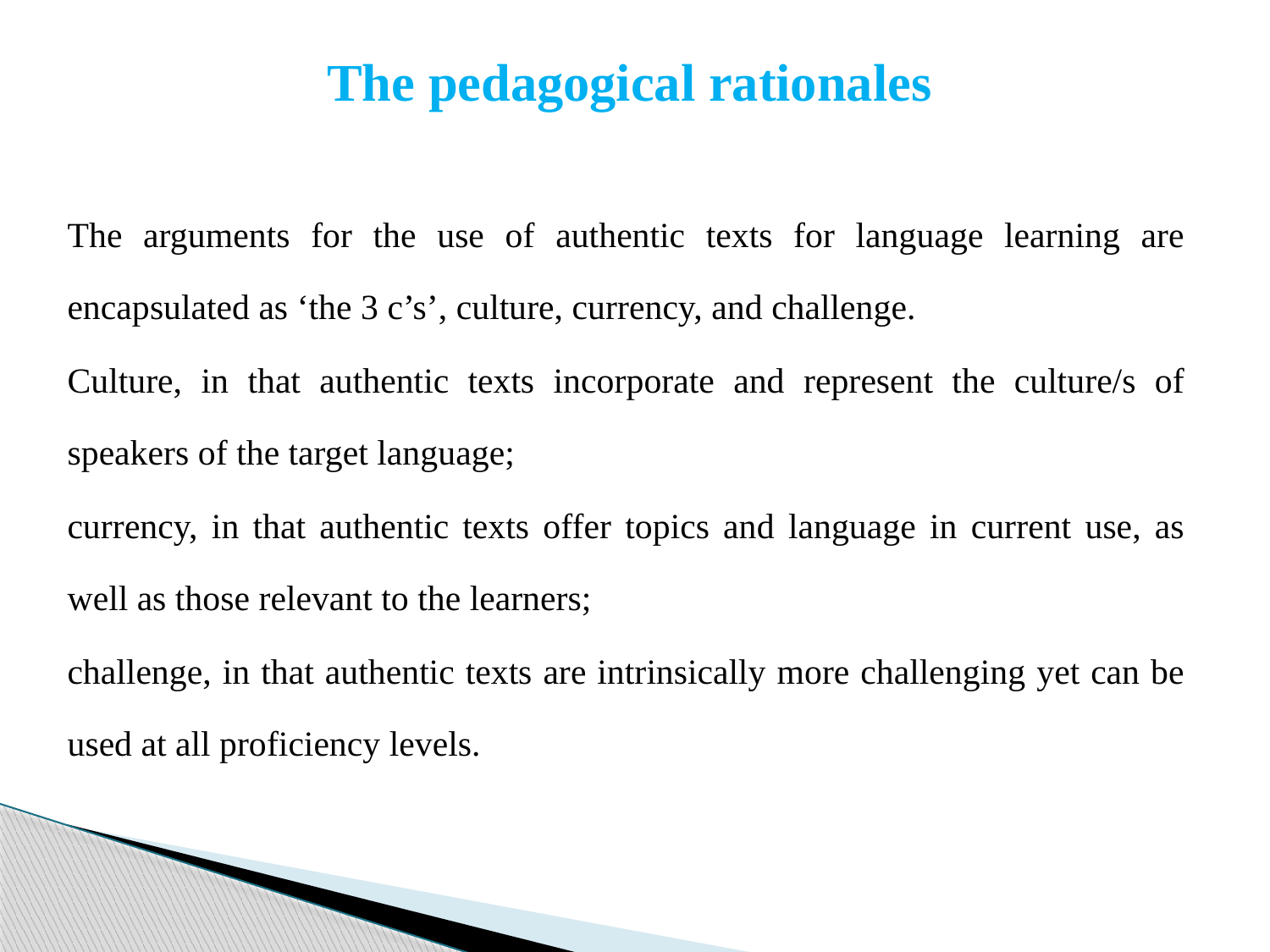

# The pedagogical rationales
The arguments for the use of authentic texts for language learning are encapsulated as ‘the 3 c’s’, culture, currency, and challenge.
Culture, in that authentic texts incorporate and represent the culture/s of speakers of the target language;
currency, in that authentic texts offer topics and language in current use, as well as those relevant to the learners;
challenge, in that authentic texts are intrinsically more challenging yet can be used at all proficiency levels.